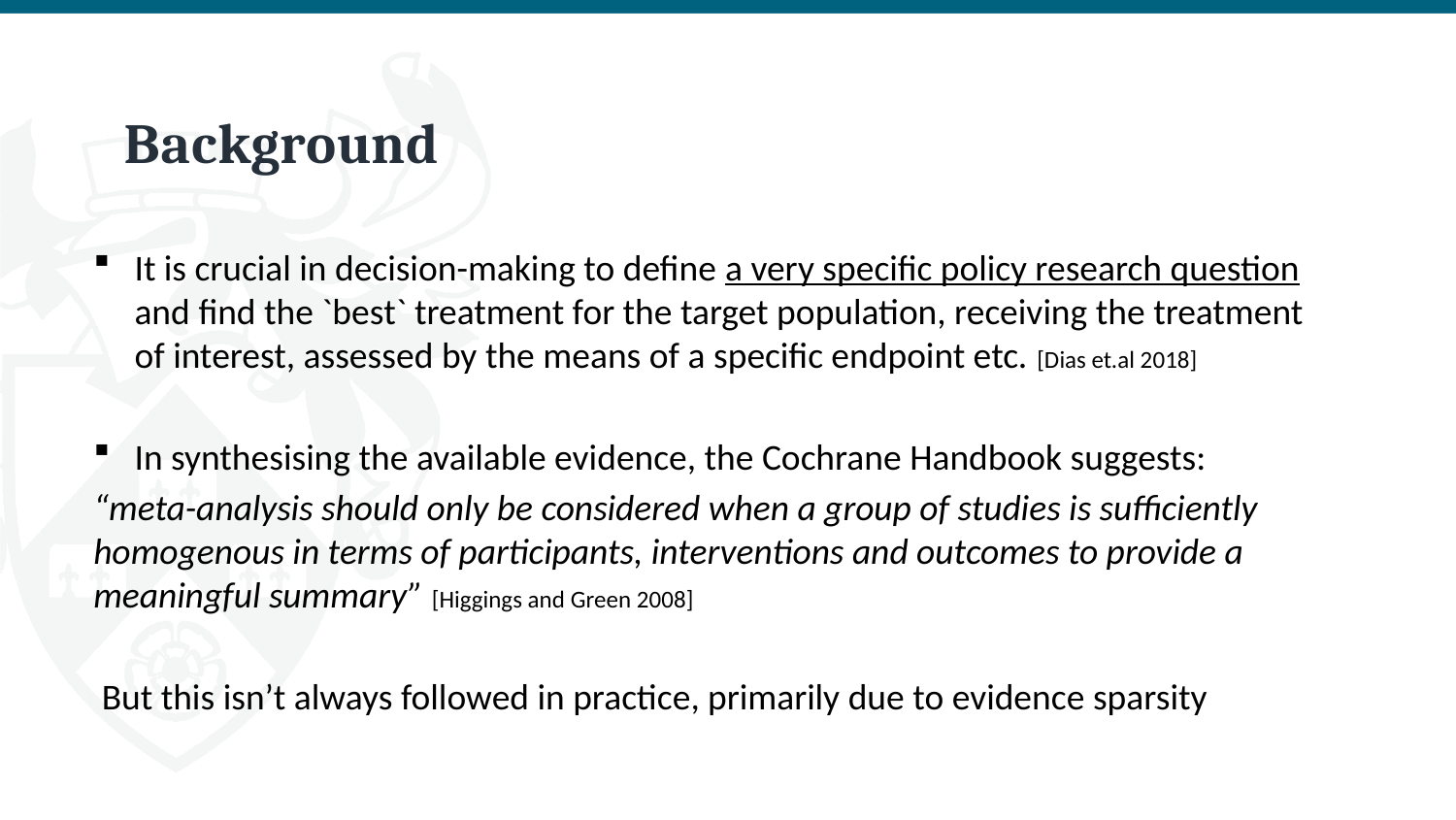

# Background
It is crucial in decision-making to define a very specific policy research question and find the `best` treatment for the target population, receiving the treatment of interest, assessed by the means of a specific endpoint etc. [Dias et.al 2018]

In synthesising the available evidence, the Cochrane Handbook suggests:
“meta-analysis should only be considered when a group of studies is sufficiently homogenous in terms of participants, interventions and outcomes to provide a meaningful summary” [Higgings and Green 2008]

 But this isn’t always followed in practice, primarily due to evidence sparsity